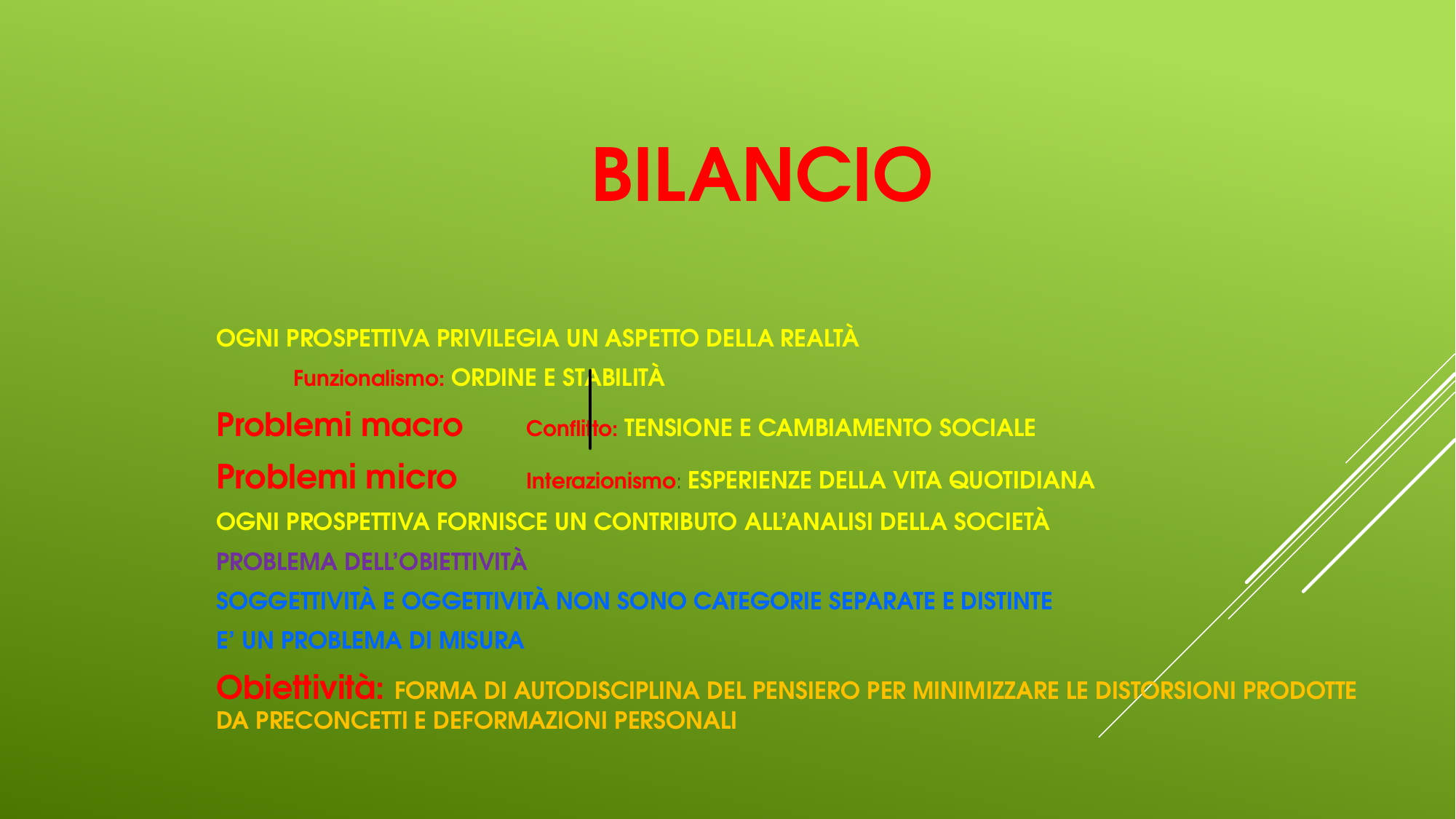

# Bilancio
Ogni prospettiva privilegia un aspetto della realtà
							Funzionalismo: ordine e stabilità
Problemi macro			Conflitto: tensione e cambiamento sociale
Problemi micro		Interazionismo: esperienze della vita quotidiana
Ogni prospettiva fornisce un contributo all’analisi della società
Problema dell’obiettività
Soggettività e oggettività non sono categorie separate e distinte
E’ un problema di misura
Obiettività: forma di autodisciplina del pensiero per minimizzare le distorsioni prodotte da preconcetti e deformazioni personali